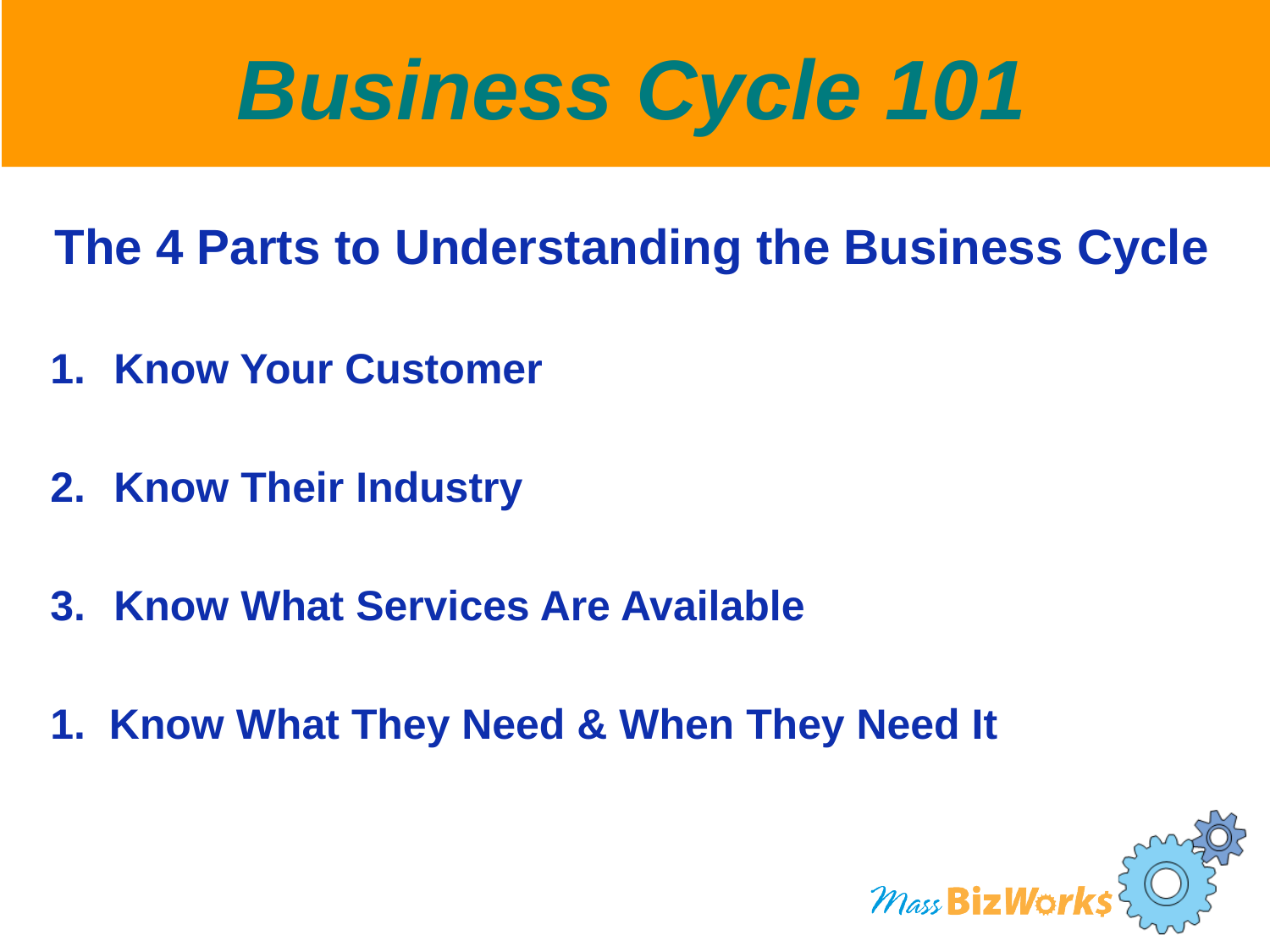

Business Cycle 101
The 4 Parts to Understanding the Business Cycle
Know Your Customer

Know Their Industry

Know What Services Are Available

1.  Know What They Need & When They Need It